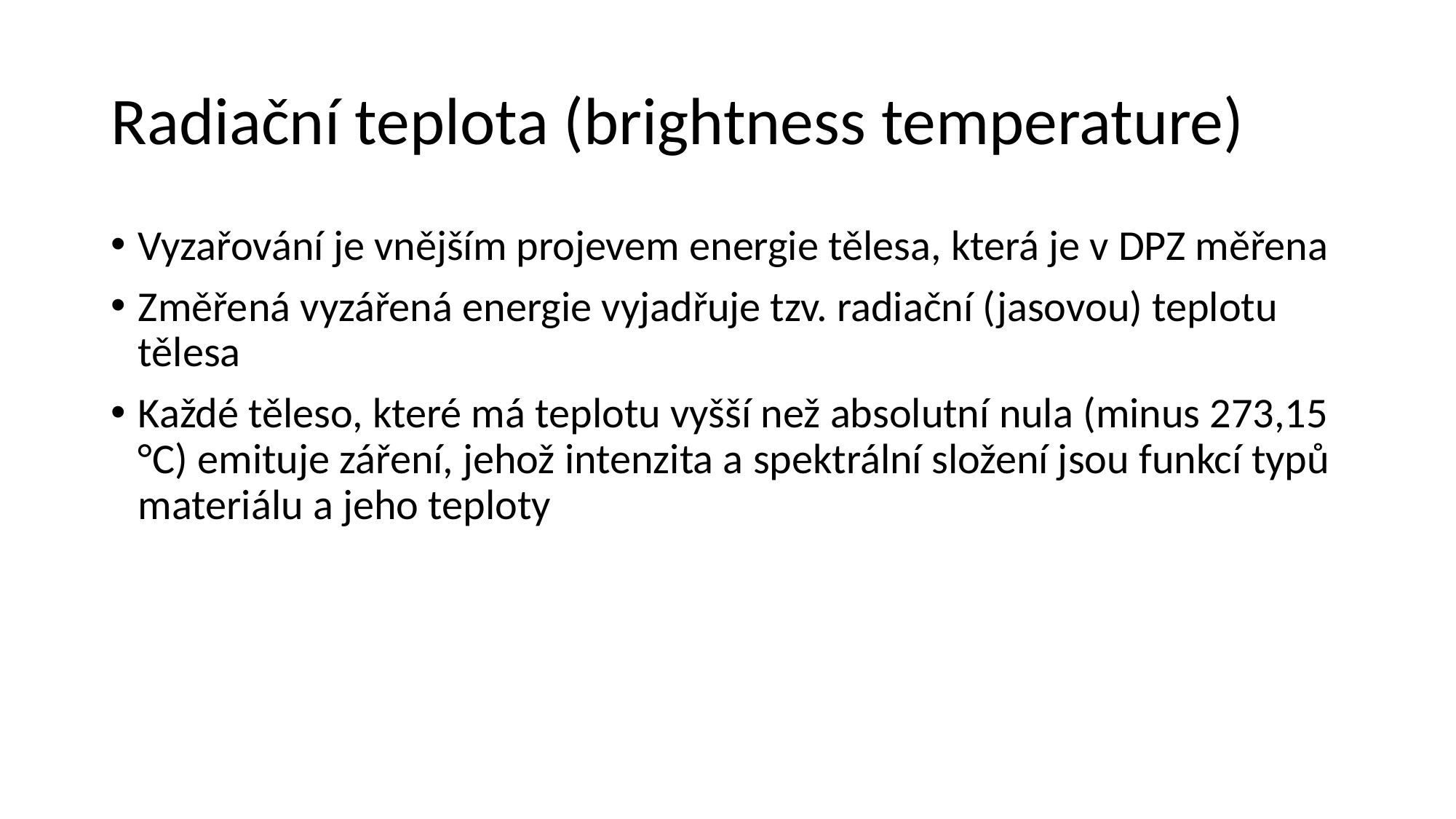

# Radiační teplota (brightness temperature)
Vyzařování je vnějším projevem energie tělesa, která je v DPZ měřena
Změřená vyzářená energie vyjadřuje tzv. radiační (jasovou) teplotu tělesa
Každé těleso, které má teplotu vyšší než absolutní nula (minus 273,15 °C) emituje záření, jehož intenzita a spektrální složení jsou funkcí typů materiálu a jeho teploty